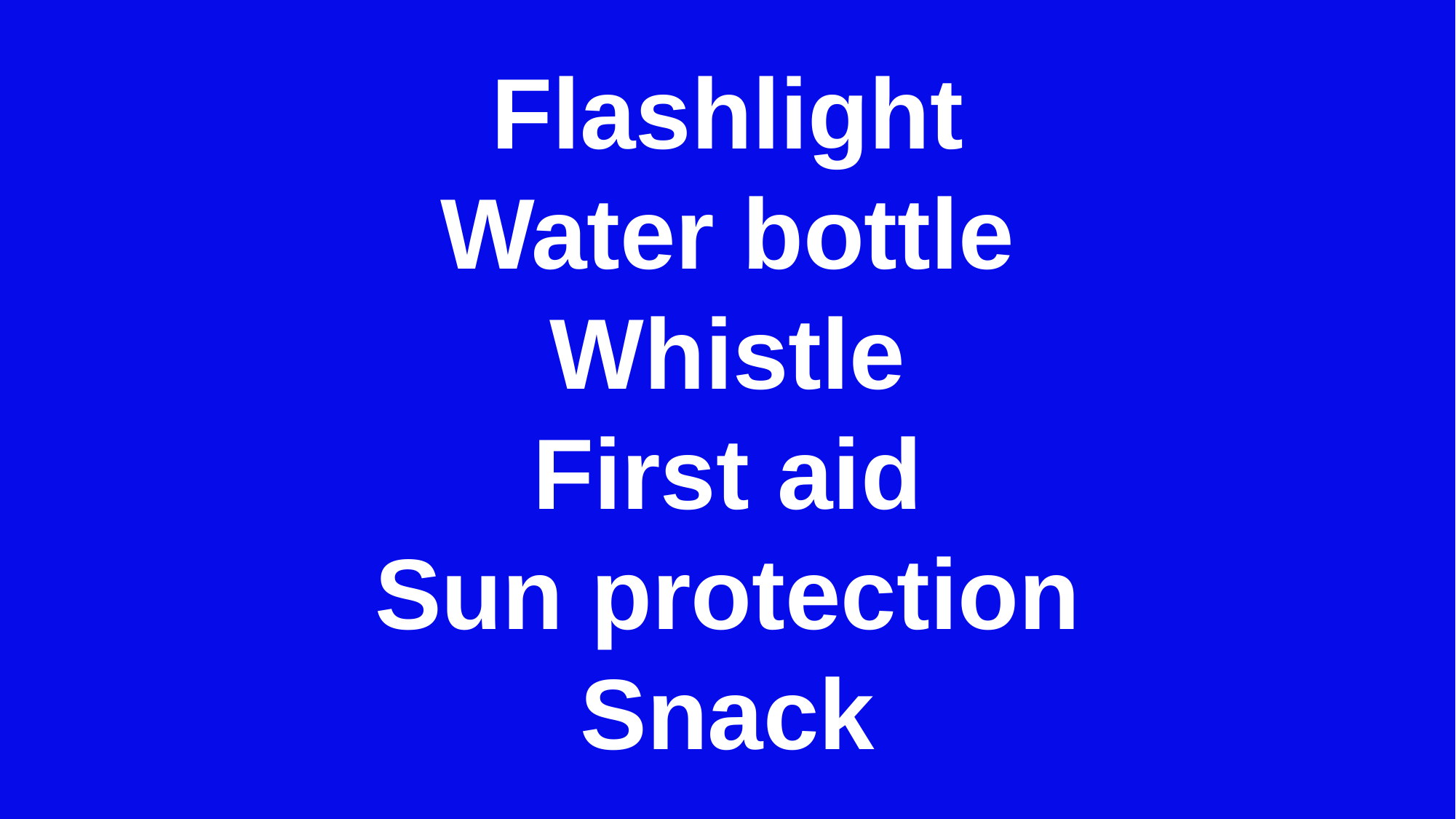

Flashlight
Water bottle
Whistle
First aid
Sun protection
Snack